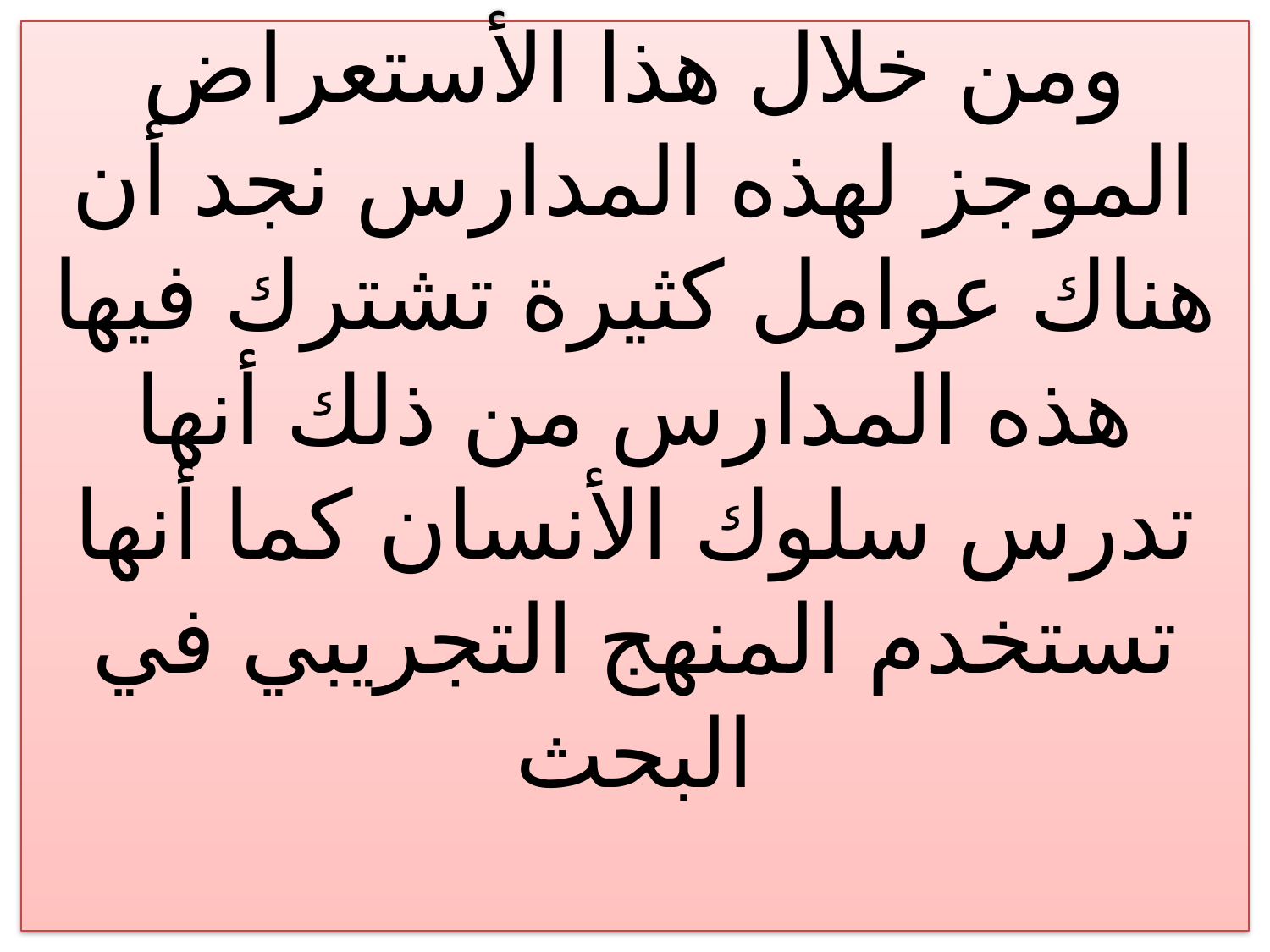

# ومن خلال هذا الأستعراض الموجز لهذه المدارس نجد أن هناك عوامل كثيرة تشترك فيها هذه المدارس من ذلك أنها تدرس سلوك الأنسان كما أنها تستخدم المنهج التجريبي في البحث